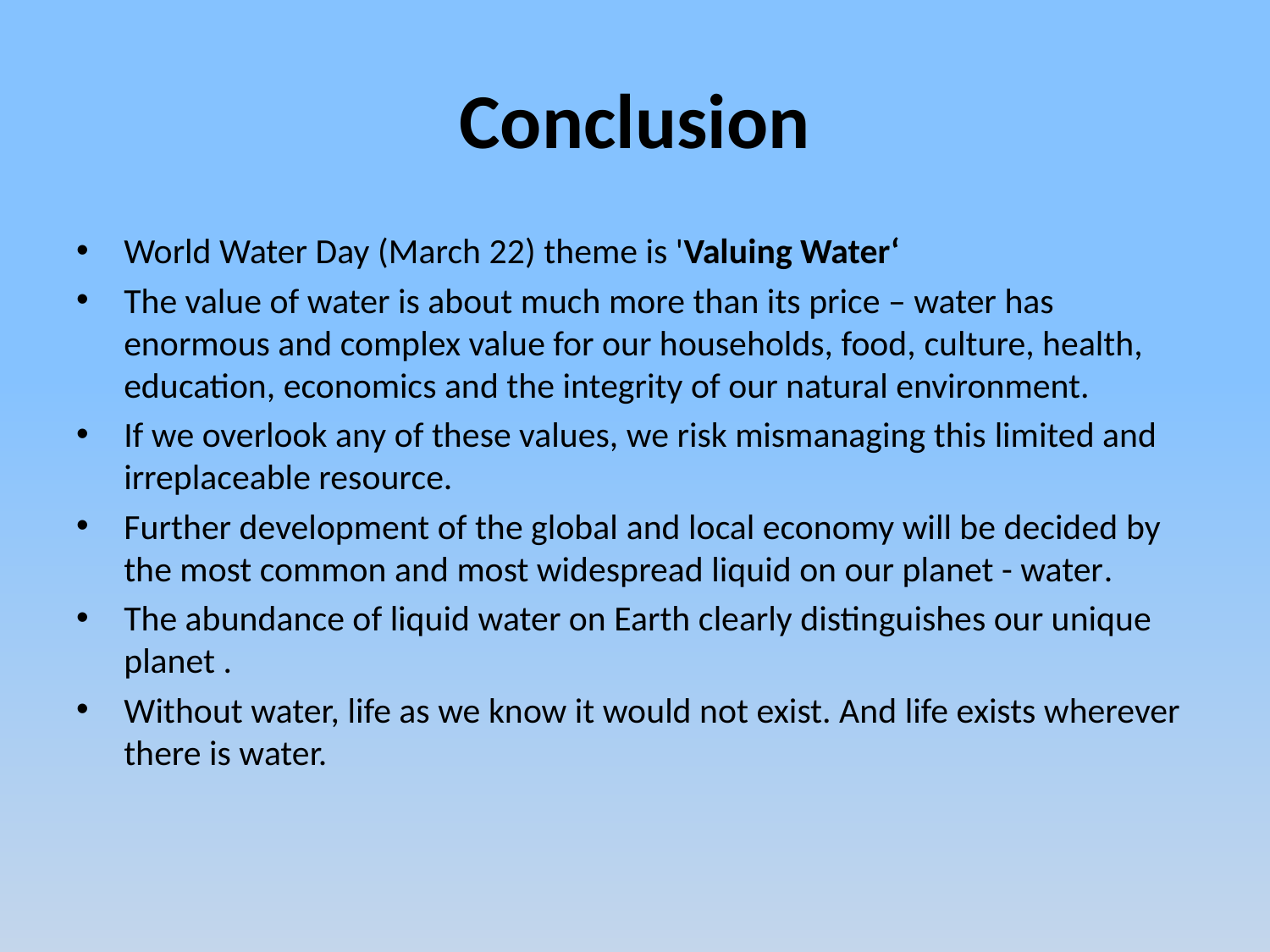

# Conclusion
World Water Day (March 22) theme is 'Valuing Water‘
The value of water is about much more than its price – water has enormous and complex value for our households, food, culture, health, education, economics and the integrity of our natural environment.
If we overlook any of these values, we risk mismanaging this limited and irreplaceable resource.
Further development of the global and local economy will be decided by the most common and most widespread liquid on our planet - water.
The abundance of liquid water on Earth clearly distinguishes our unique planet .
Without water, life as we know it would not exist. And life exists wherever there is water.